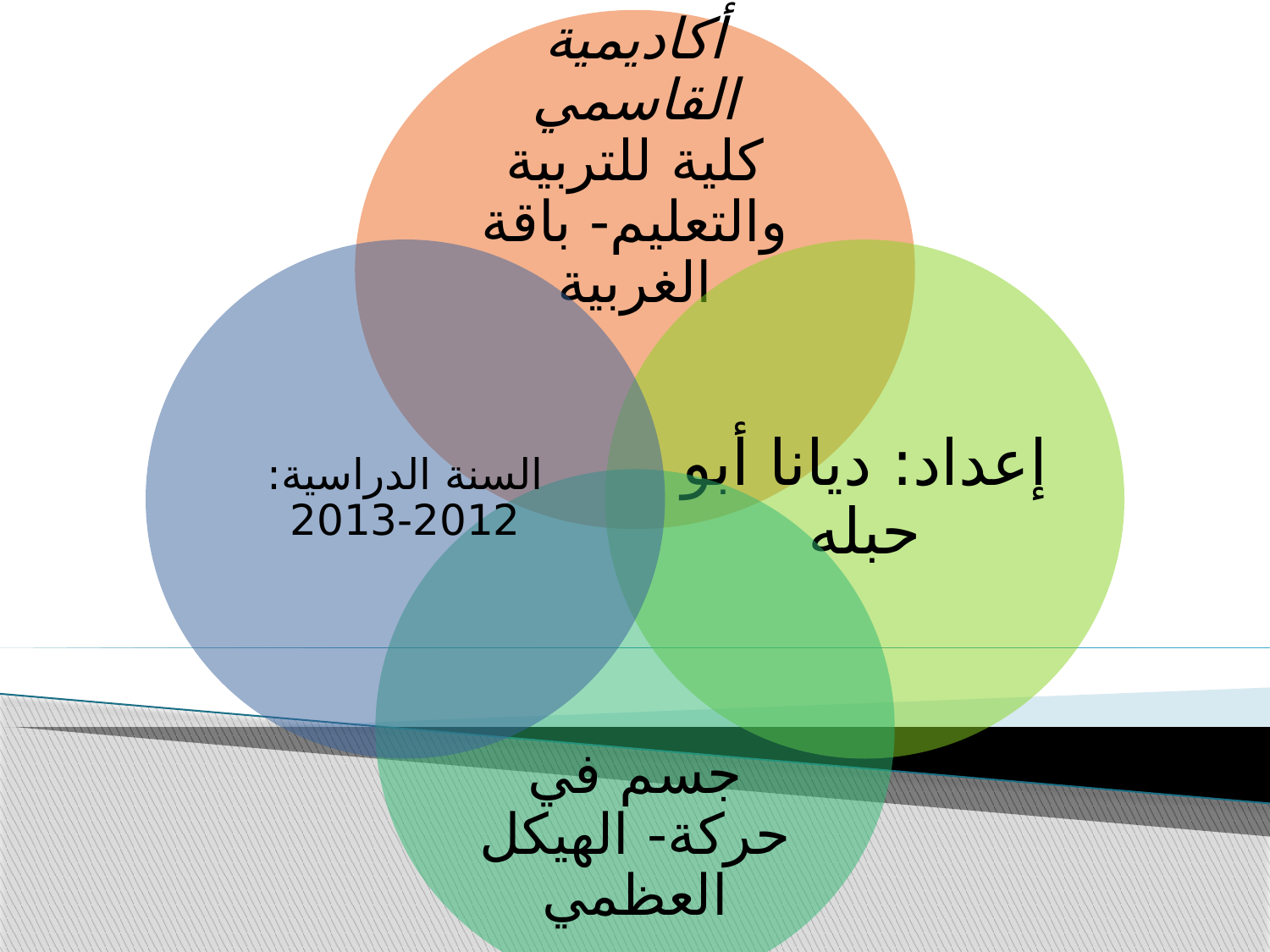

أكاديمية القاسمي
كلية للتربية والتعليم- باقة الغربية
إعداد: ديانا أبو حبله
جسم في حركة- الهيكل العظمي
السنة الدراسية: 2012-2013